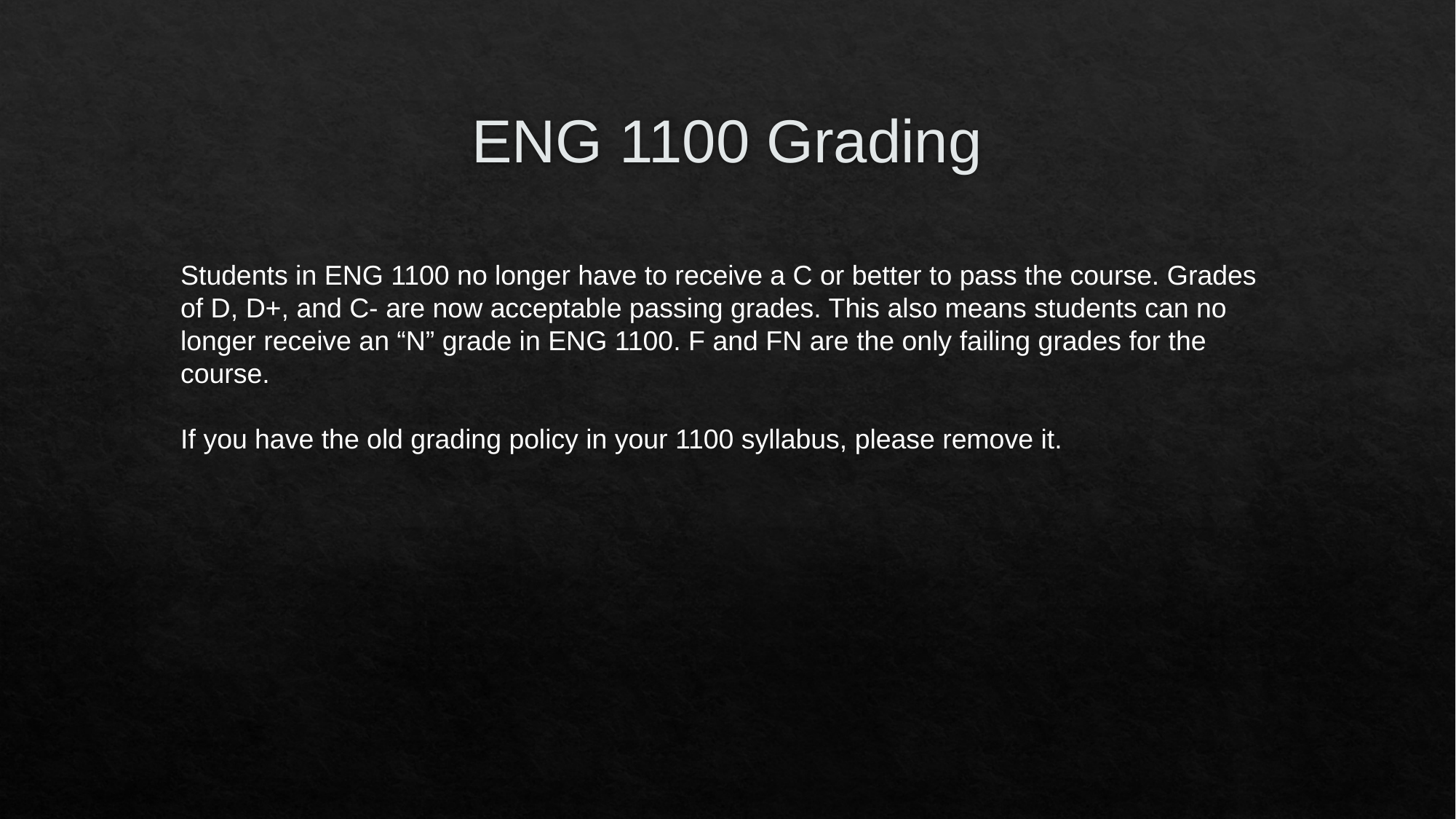

# ENG 1100 Grading

Students in ENG 1100 no longer have to receive a C or better to pass the course. Grades of D, D+, and C- are now acceptable passing grades. This also means students can no longer receive an “N” grade in ENG 1100. F and FN are the only failing grades for the course.

If you have the old grading policy in your 1100 syllabus, please remove it.